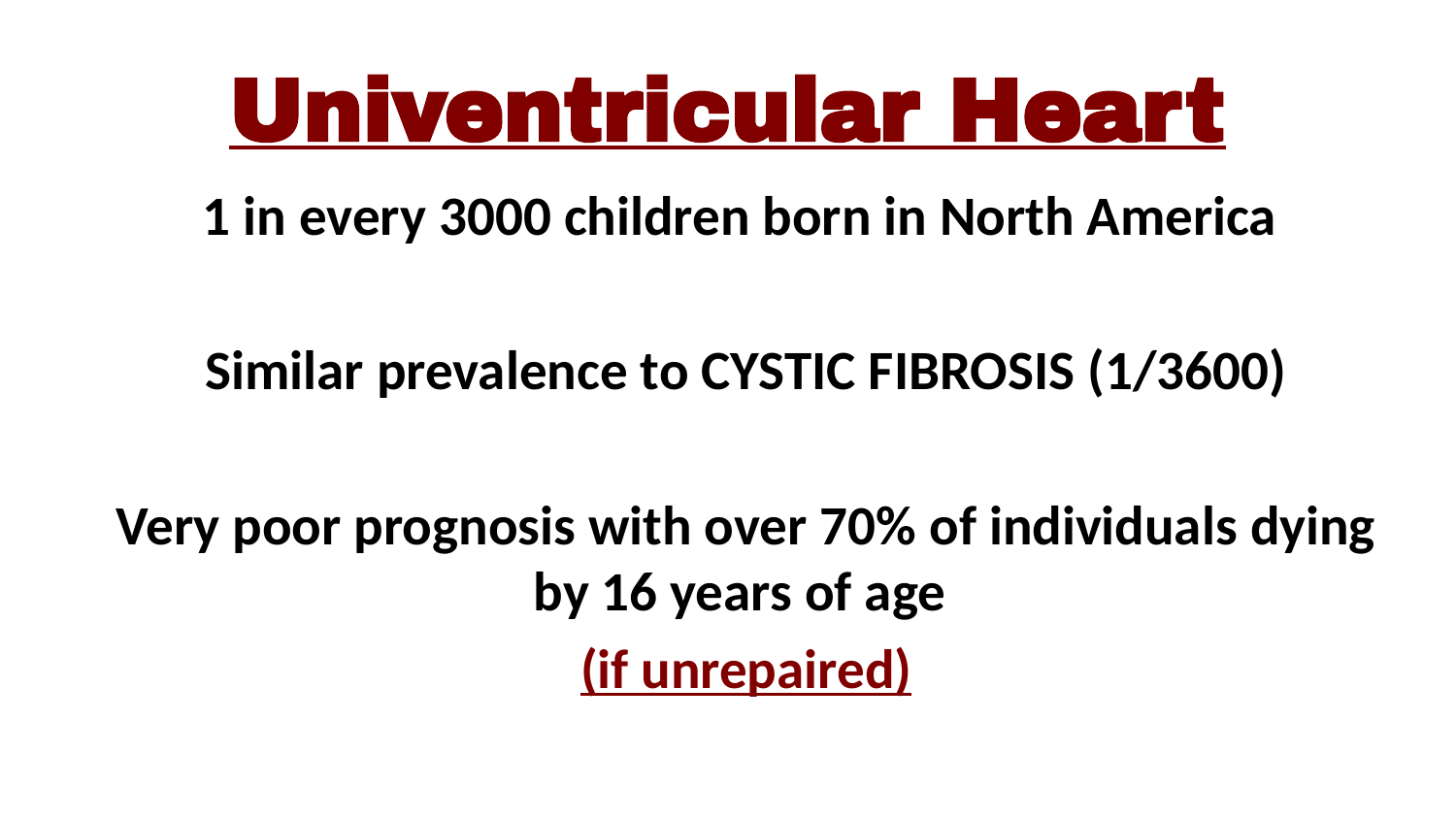

# Univentricular Heart
1 in every 3000 children born in North America

Similar prevalence to CYSTIC FIBROSIS (1/3600)

Very poor prognosis with over 70% of individuals dying by 16 years of age
(if unrepaired)